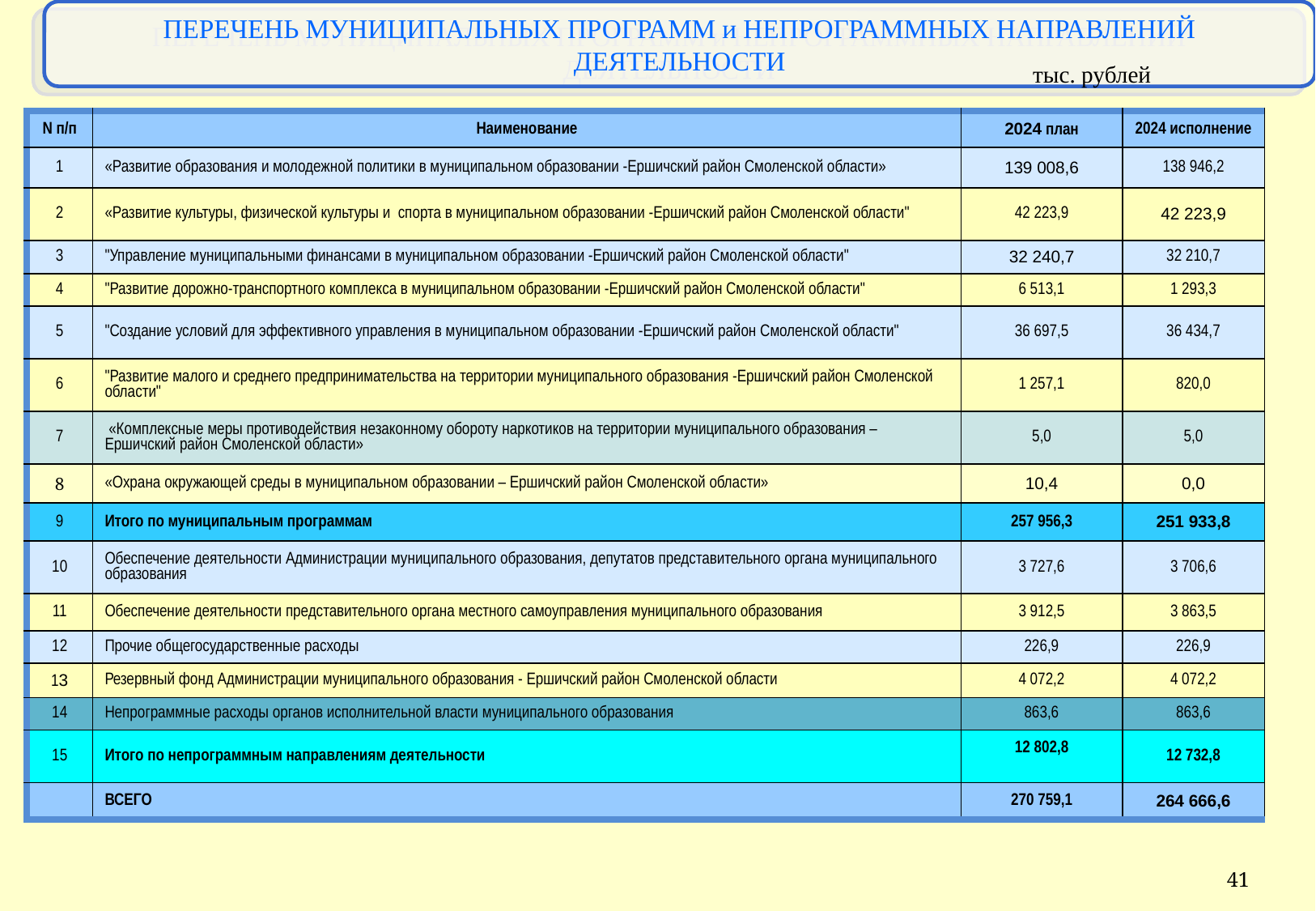

ПЕРЕЧЕНЬ МУНИЦИПАЛЬНЫХ ПРОГРАММ и НЕПРОГРАММНЫХ НАПРАВЛЕНИЙ ДЕЯТЕЛЬНОСТИ
тыс. рублей

| N п/п | Наименование | 2024 план | 2024 исполнение |
| --- | --- | --- | --- |
| 1 | «Развитие образования и молодежной политики в муниципальном образовании -Ершичский район Смоленской области» | 139 008,6 | 138 946,2 |
| 2 | «Развитие культуры, физической культуры и спорта в муниципальном образовании -Ершичский район Смоленской области" | 42 223,9 | 42 223,9 |
| 3 | "Управление муниципальными финансами в муниципальном образовании -Ершичский район Смоленской области" | 32 240,7 | 32 210,7 |
| 4 | "Развитие дорожно-транспортного комплекса в муниципальном образовании -Ершичский район Смоленской области" | 6 513,1 | 1 293,3 |
| 5 | "Создание условий для эффективного управления в муниципальном образовании -Ершичский район Смоленской области" | 36 697,5 | 36 434,7 |
| 6 | "Развитие малого и среднего предпринимательства на территории муниципального образования -Ершичский район Смоленской области" | 1 257,1 | 820,0 |
| 7 | «Комплексные меры противодействия незаконному обороту наркотиков на территории муниципального образования – Ершичский район Смоленской области» | 5,0 | 5,0 |
| 8 | «Охрана окружающей среды в муниципальном образовании – Ершичский район Смоленской области» | 10,4 | 0,0 |
| 9 | Итого по муниципальным программам | 257 956,3 | 251 933,8 |
| 10 | Обеспечение деятельности Администрации муниципального образования, депутатов представительного органа муниципального образования | 3 727,6 | 3 706,6 |
| 11 | Обеспечение деятельности представительного органа местного самоуправления муниципального образования | 3 912,5 | 3 863,5 |
| 12 | Прочие общегосударственные расходы | 226,9 | 226,9 |
| 13 | Резервный фонд Администрации муниципального образования - Ершичский район Смоленской области | 4 072,2 | 4 072,2 |
| 14 | Непрограммные расходы органов исполнительной власти муниципального образования | 863,6 | 863,6 |
| 15 | Итого по непрограммным направлениям деятельности | 12 802,8 | 12 732,8 |
|  | ВСЕГО | 270 759,1 | 264 666,6 |
41